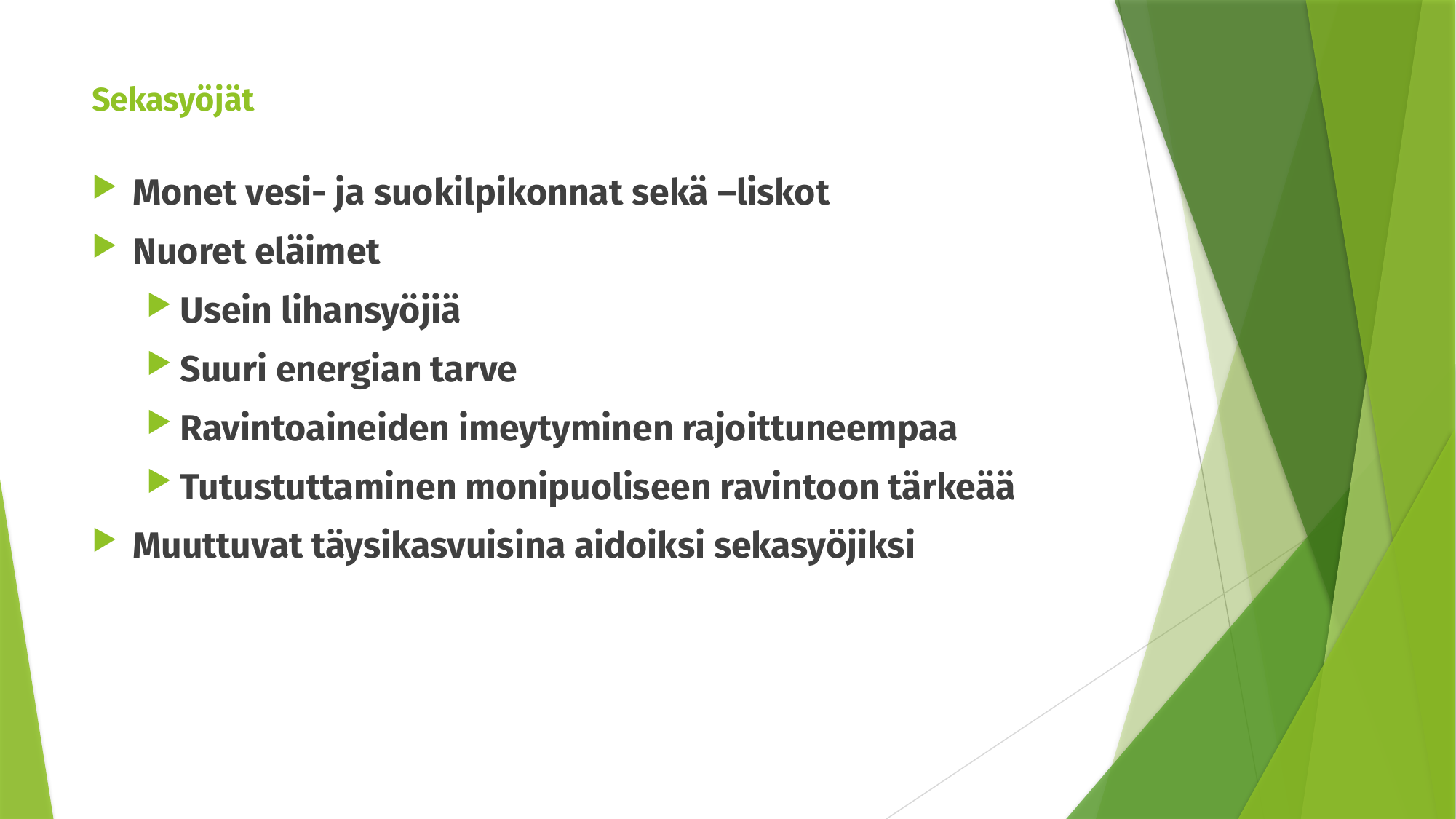

# Sekasyöjät
Monet vesi- ja suokilpikonnat sekä –liskot
Nuoret eläimet
Usein lihansyöjiä
Suuri energian tarve
Ravintoaineiden imeytyminen rajoittuneempaa
Tutustuttaminen monipuoliseen ravintoon tärkeää
Muuttuvat täysikasvuisina aidoiksi sekasyöjiksi